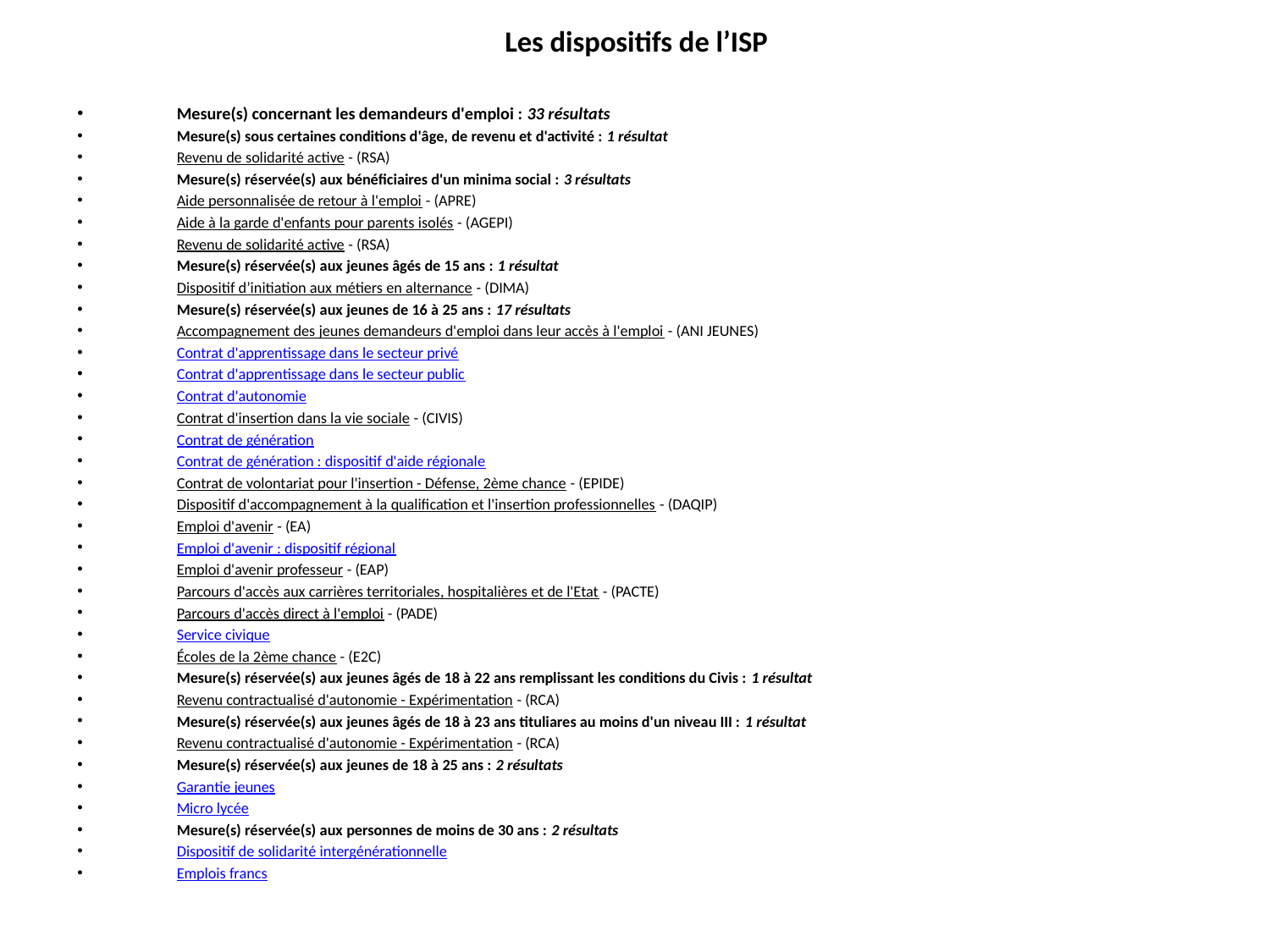

# Les dispositifs de l’ISP
Mesure(s) concernant les demandeurs d'emploi : 33 résultats
Mesure(s) sous certaines conditions d'âge, de revenu et d'activité : 1 résultat
Revenu de solidarité active - (RSA)
Mesure(s) réservée(s) aux bénéficiaires d'un minima social : 3 résultats
Aide personnalisée de retour à l'emploi - (APRE)
Aide à la garde d'enfants pour parents isolés - (AGEPI)
Revenu de solidarité active - (RSA)
Mesure(s) réservée(s) aux jeunes âgés de 15 ans : 1 résultat
Dispositif d’initiation aux métiers en alternance - (DIMA)
Mesure(s) réservée(s) aux jeunes de 16 à 25 ans : 17 résultats
Accompagnement des jeunes demandeurs d'emploi dans leur accès à l'emploi - (ANI JEUNES)
Contrat d'apprentissage dans le secteur privé
Contrat d'apprentissage dans le secteur public
Contrat d'autonomie
Contrat d'insertion dans la vie sociale - (CIVIS)
Contrat de génération
Contrat de génération : dispositif d'aide régionale
Contrat de volontariat pour l'insertion - Défense, 2ème chance - (EPIDE)
Dispositif d'accompagnement à la qualification et l'insertion professionnelles - (DAQIP)
Emploi d'avenir - (EA)
Emploi d'avenir : dispositif régional
Emploi d'avenir professeur - (EAP)
Parcours d'accès aux carrières territoriales, hospitalières et de l'Etat - (PACTE)
Parcours d'accès direct à l'emploi - (PADE)
Service civique
Écoles de la 2ème chance - (E2C)
Mesure(s) réservée(s) aux jeunes âgés de 18 à 22 ans remplissant les conditions du Civis : 1 résultat
Revenu contractualisé d'autonomie - Expérimentation - (RCA)
Mesure(s) réservée(s) aux jeunes âgés de 18 à 23 ans tituliares au moins d'un niveau III : 1 résultat
Revenu contractualisé d'autonomie - Expérimentation - (RCA)
Mesure(s) réservée(s) aux jeunes de 18 à 25 ans : 2 résultats
Garantie jeunes
Micro lycée
Mesure(s) réservée(s) aux personnes de moins de 30 ans : 2 résultats
Dispositif de solidarité intergénérationnelle
Emplois francs